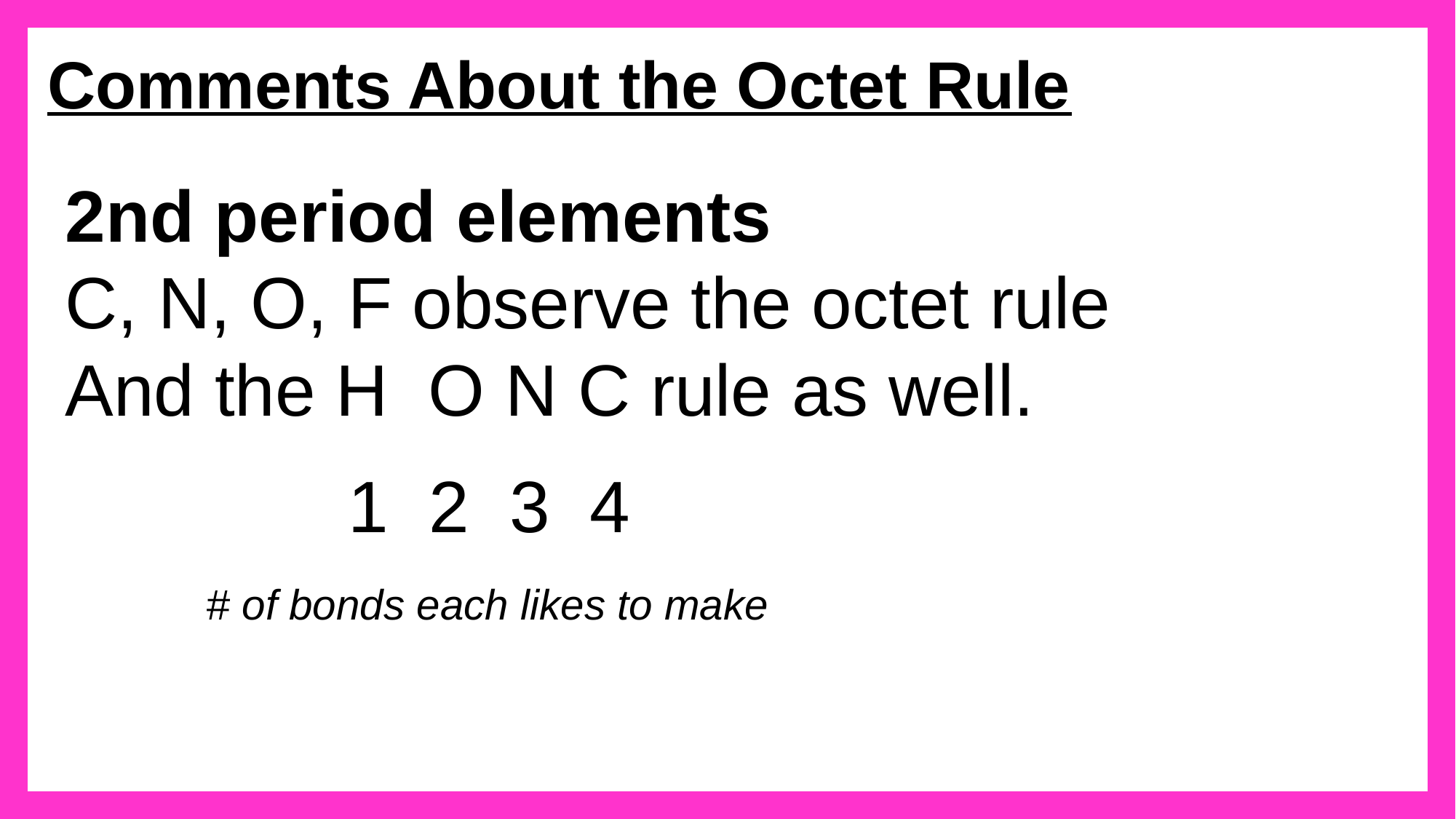

# Comments About the Octet Rule
2nd period elements
C, N, O, F observe the octet rule And the H  O N C rule as well.
              1  2  3  4
       # of bonds each likes to make